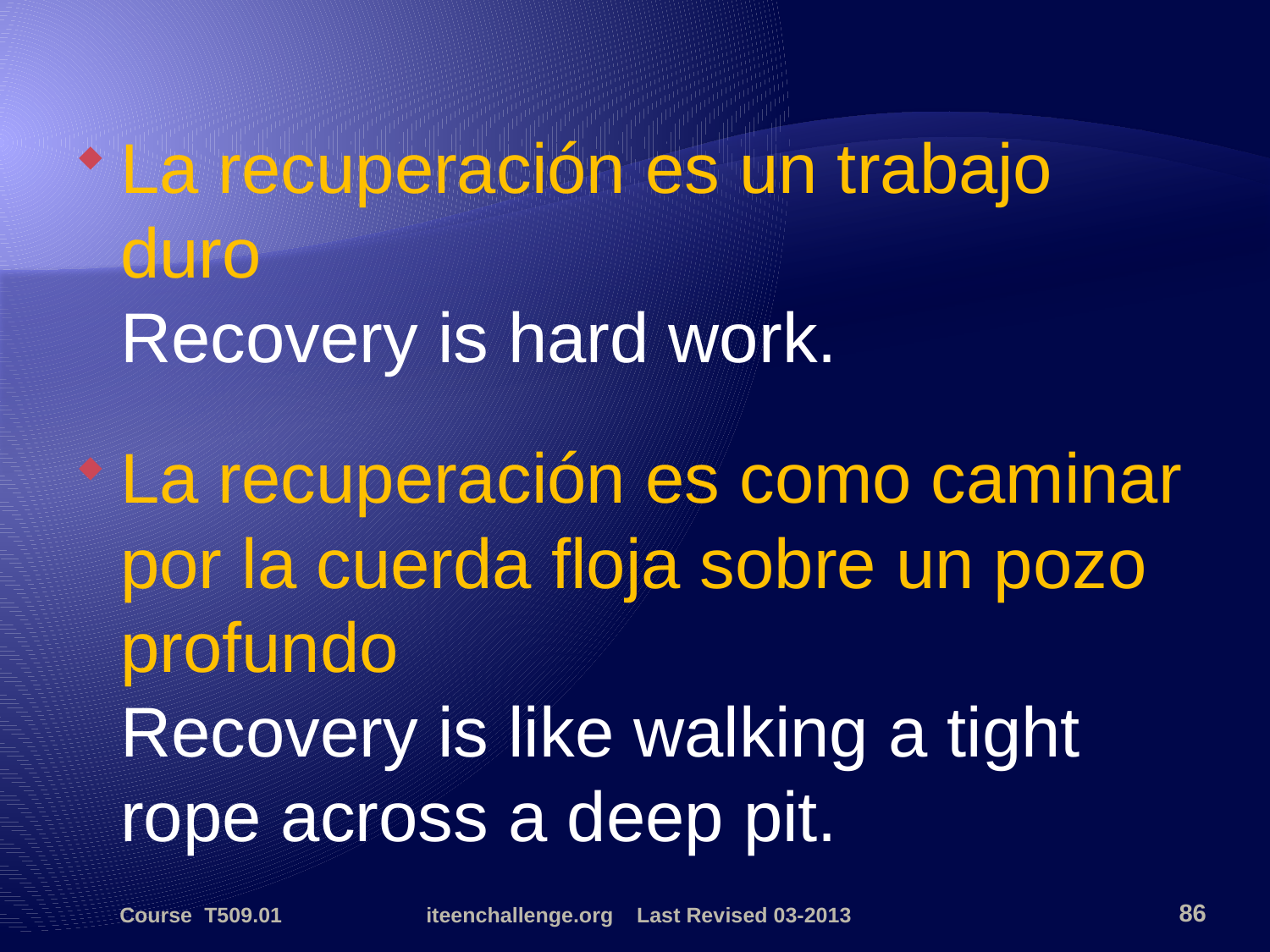

La recuperación es un trabajo duro
Recovery is hard work.
La recuperación es como caminar por la cuerda floja sobre un pozo profundo
Recovery is like walking a tight rope across a deep pit.
Course  T509.01
iteenchallenge.org    Last Revised 03-2013
86